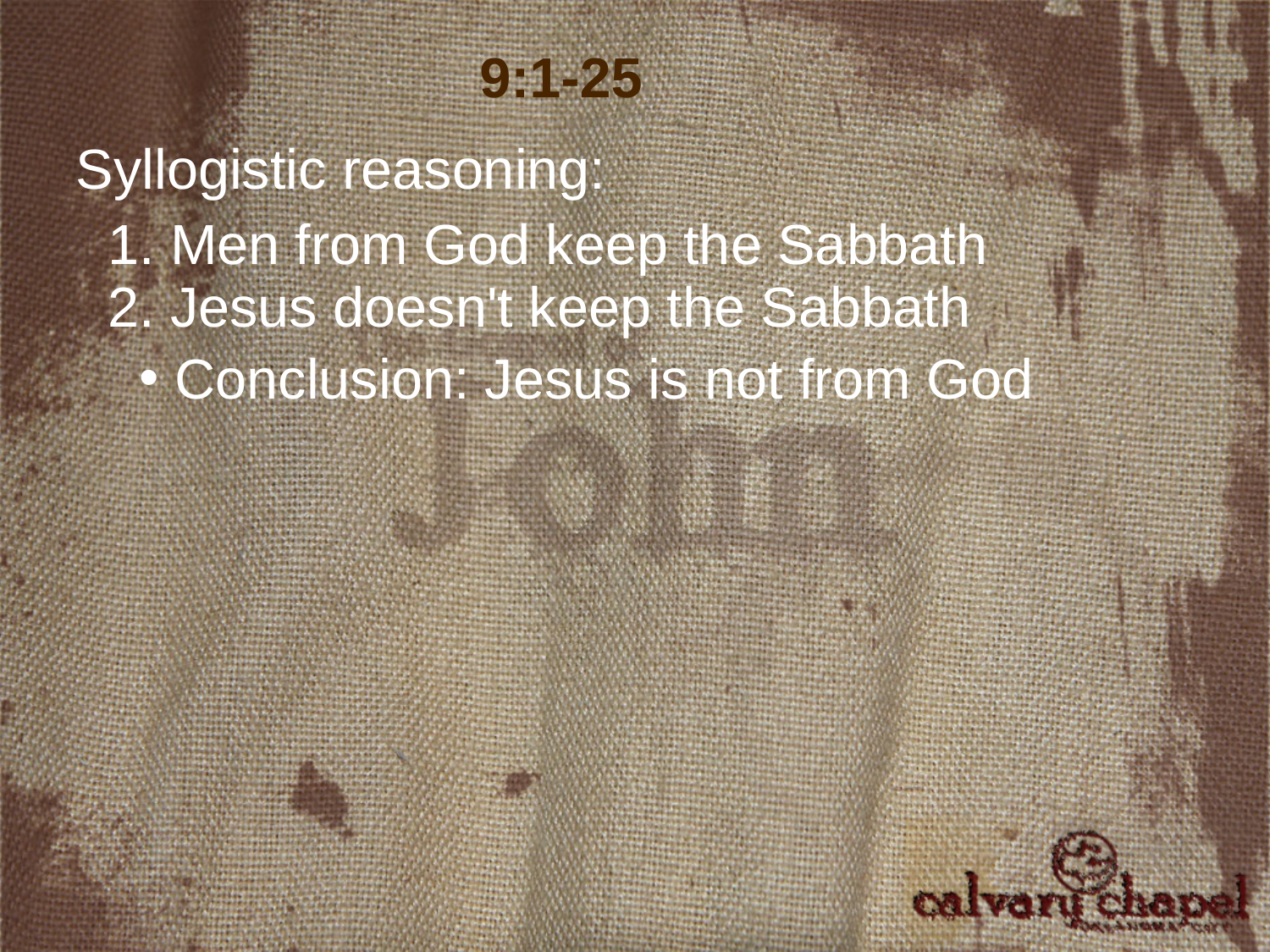

9:1-25
Syllogistic reasoning:
1. Men from God keep the Sabbath
2. Jesus doesn't keep the Sabbath
 Conclusion: Jesus is not from God